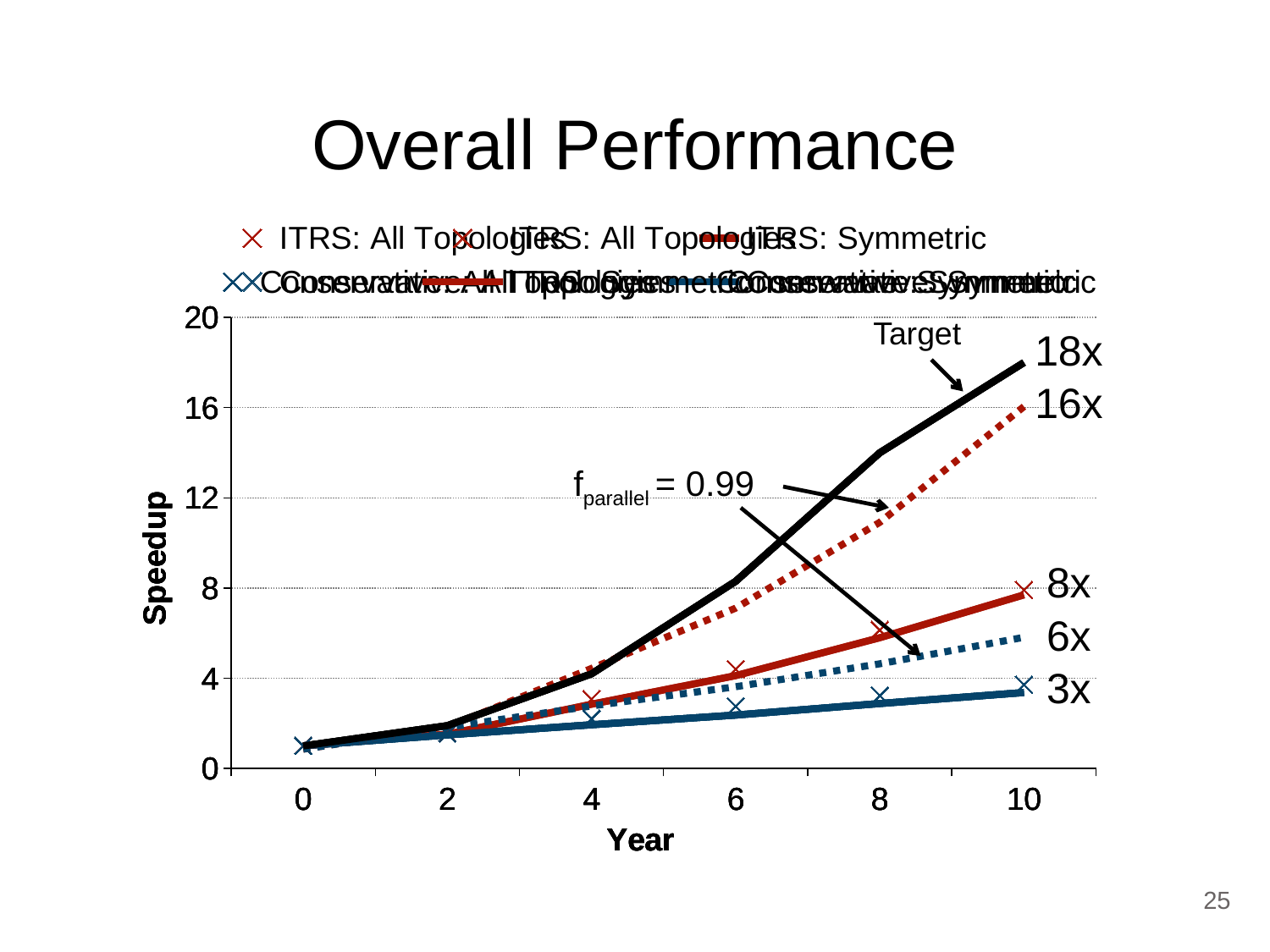

# Overall Performance

### Chart

| Category |  | ITRS: Symmetric |  | Conservative: Symmetric |  |
|---|---|---|---|---|---|
| 0.0 | 1.01 | 1.01 | 1.01 | 1.01 | 1.0 |
| 2.0 | 1.57 | 1.52 | 1.56 | 1.49 | 1.9 |
| 4.0 | 3.08 | 2.849999999999999 | 2.21 | 1.940000000000006 | 4.2 |
| 6.0 | 4.41 | 4.119999999999997 | 2.76 | 2.37 | 8.3 |
| 8.0 | 6.149999999999999 | 5.8 | 3.24 | 2.88 | 14.0 |
| 10.0 | 7.92 | 7.7 | 3.72 | 3.37 | 18.0 |

### Chart

| Category | Conservative: Symmetric |  |
|---|---|---|
| 0.0 | 1.01 | 1.0 |
| 2.0 | 1.49 | 1.9 |
| 4.0 | 1.940000000000006 | 4.2 |
| 6.0 | 2.37 | 8.3 |
| 8.0 | 2.88 | 14.0 |
| 10.0 | 3.37 | 18.0 |

### Chart

| Category |  | Conservative: Symmetric |  |
|---|---|---|---|
| 0.0 | 1.01 | 1.01 | 1.0 |
| 2.0 | 1.56 | 1.49 | 1.9 |
| 4.0 | 2.21 | 1.940000000000006 | 4.2 |
| 6.0 | 2.76 | 2.37 | 8.3 |
| 8.0 | 3.24 | 2.88 | 14.0 |
| 10.0 | 3.72 | 3.37 | 18.0 |

### Chart

| Category |  | ITRS: Symmetric |  | Conservative: Symmetric |  |  |  |
|---|---|---|---|---|---|---|---|
| 0.0 | 1.01 | 1.01 | 1.01 | 1.01 | 0.858737237746029 | 0.858737237746029 | 1.0 |
| 2.0 | 1.57 | 1.52 | 1.56 | 1.49 | 1.842296212030435 | 1.824061048738837 | 1.9 |
| 4.0 | 3.08 | 2.849999999999999 | 2.21 | 1.940000000000006 | 4.438818805220919 | 2.772020731623768 | 4.2 |
| 6.0 | 4.41 | 4.119999999999997 | 2.76 | 2.37 | 7.113335615381725 | 3.628499854865085 | 8.3 |
| 8.0 | 6.149999999999999 | 5.8 | 3.24 | 2.88 | 10.91633050706712 | 4.644529308649194 | 14.0 |
| 10.0 | 7.92 | 7.7 | 3.72 | 3.37 | 16.0473159596307 | 5.818090058641204 | 18.0 |
Target
18x

16x
fparallel = 0.99

8x
6x
3x
25